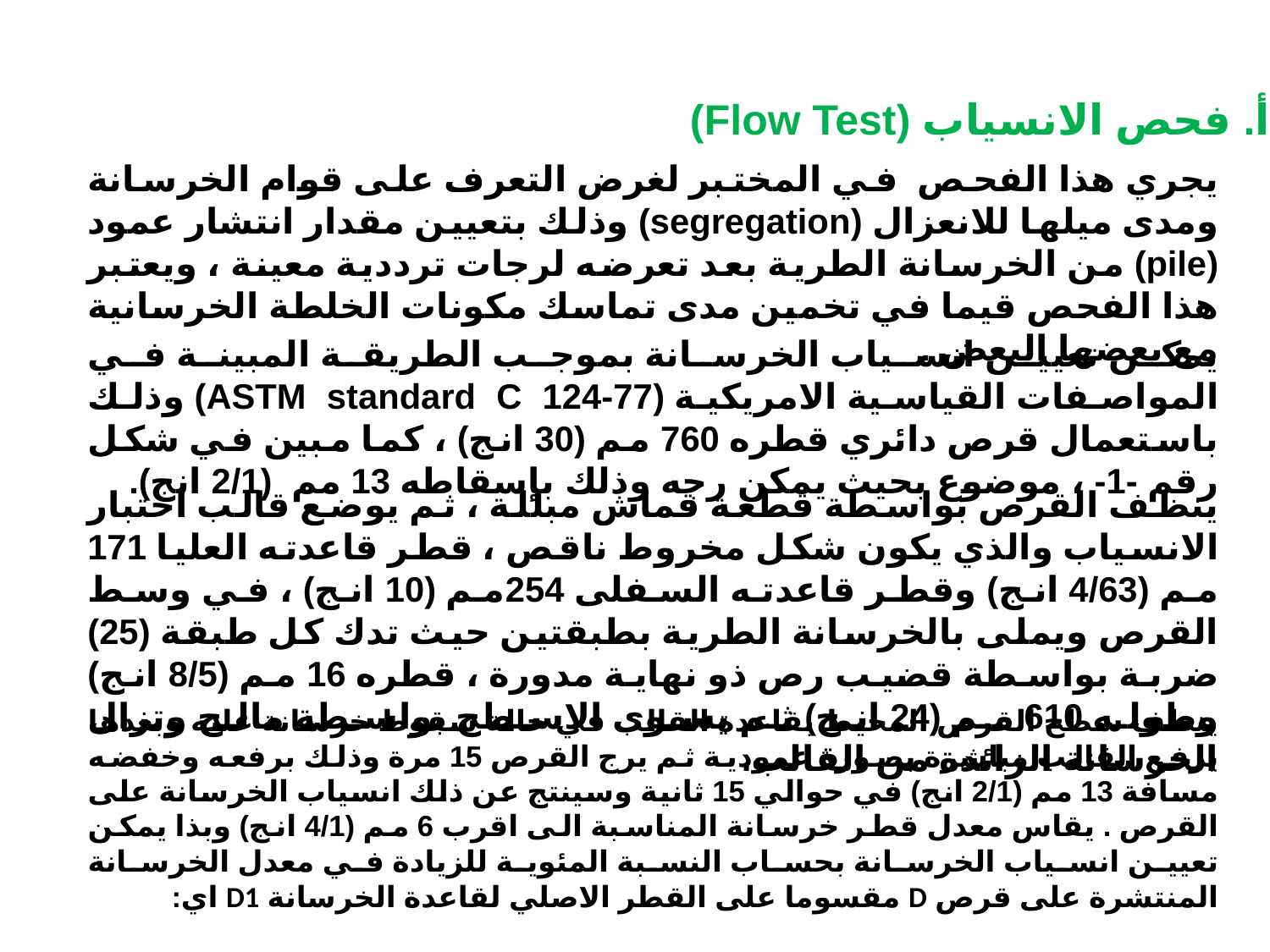

أ. فحص الانسياب (Flow Test)
يجري هذا الفحص  في المختبر لغرض التعرف على قوام الخرسانة ومدى ميلها للانعزال (segregation) وذلك بتعيين مقدار انتشار عمود (pile) من الخرسانة الطرية بعد تعرضه لرجات ترددية معينة ، ويعتبر هذا الفحص قيما في تخمين مدى تماسك مكونات الخلطة الخرسانية مع بعضها البعض .
يمكن تعيين انسياب الخرسانة بموجب الطريقة المبينة في المواصفات القياسية الامريكية (ASTM standard C 124-77) وذلك باستعمال قرص دائري قطره 760 مم (30 انج) ، كما مبين في شكل رقم -1- ، موضوع بحيث يمكن رجه وذلك بإسقاطه 13 مم  (2/1 انج).
ينظف القرص بواسطة قطعة قماش مبللة ، ثم يوضع قالب اختبار الانسياب والذي يكون شكل مخروط ناقص ، قطر قاعدته العليا 171 مم (4/63 انج) وقطر قاعدته السفلى 254مم (10 انج) ، في وسط القرص ويملى بالخرسانة الطرية بطبقتين حيث تدك كل طبقة (25) ضربة بواسطة قضيب رص ذو نهاية مدورة ، قطره 16 مم (8/5 انج) وطوله 610 مم (24 انج) ثم يسوى الاسطح بواسطة مالج وتزال الخرسانة الزائدة من القالب.
ينظف سطح القرص المحيط بقاعدة القالب في حالة سقوط خرسانة عليه وبعدها يرفع القالب مباشرة بصورة عمودية ثم يرج القرص 15 مرة وذلك برفعه وخفضه مسافة 13 مم (2/1 انج) في حوالي 15 ثانية وسينتج عن ذلك انسياب الخرسانة على القرص . يقاس معدل قطر خرسانة المناسبة الى اقرب 6 مم (4/1 انج) وبذا يمكن تعيين انسياب الخرسانة بحساب النسبة المئوية للزيادة في معدل الخرسانة المنتشرة على قرص D مقسوما على القطر الاصلي لقاعدة الخرسانة D1 اي: